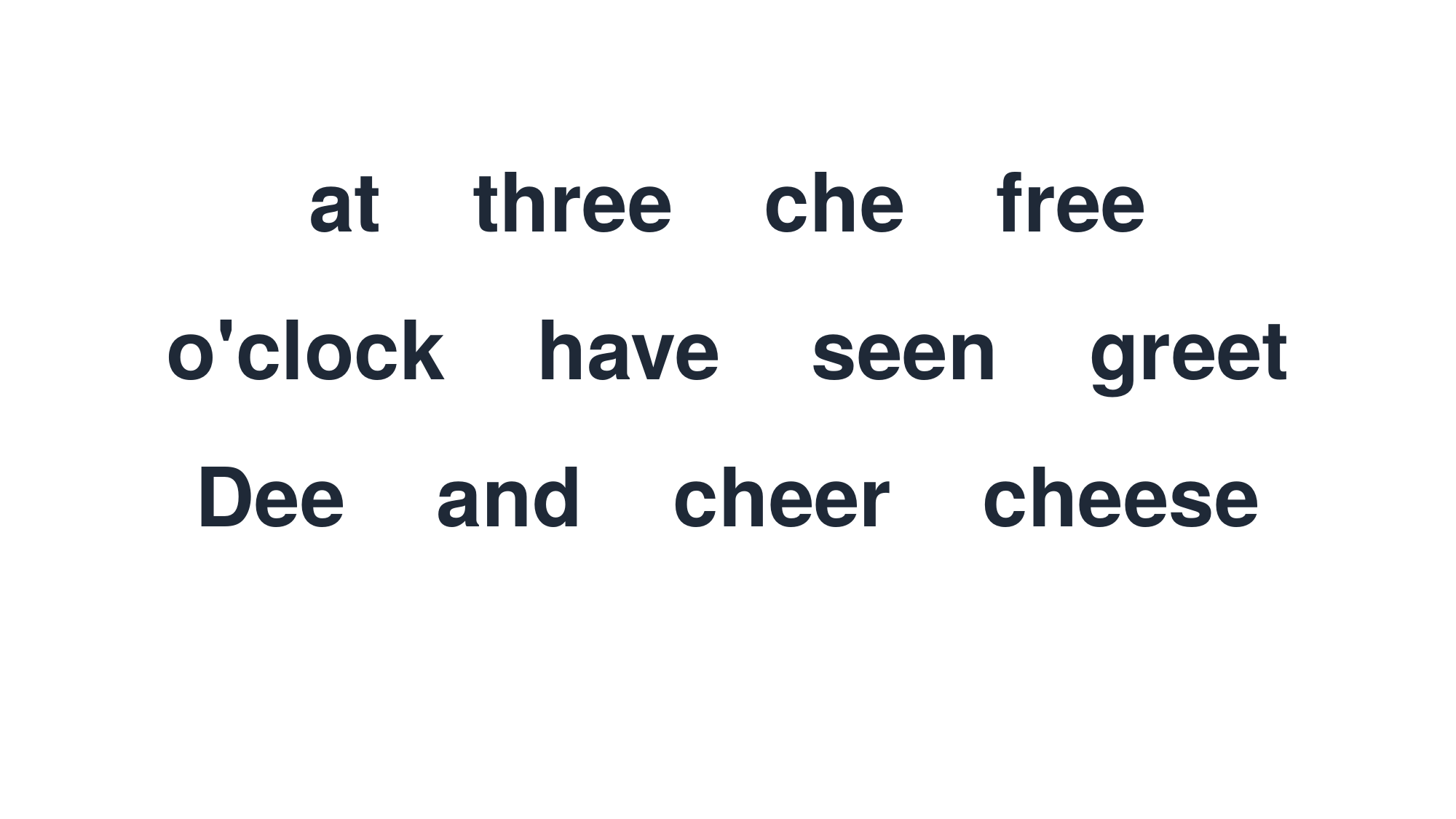

at    three    che    free
o'clock    have    seen    greet
Dee    and    cheer    cheese